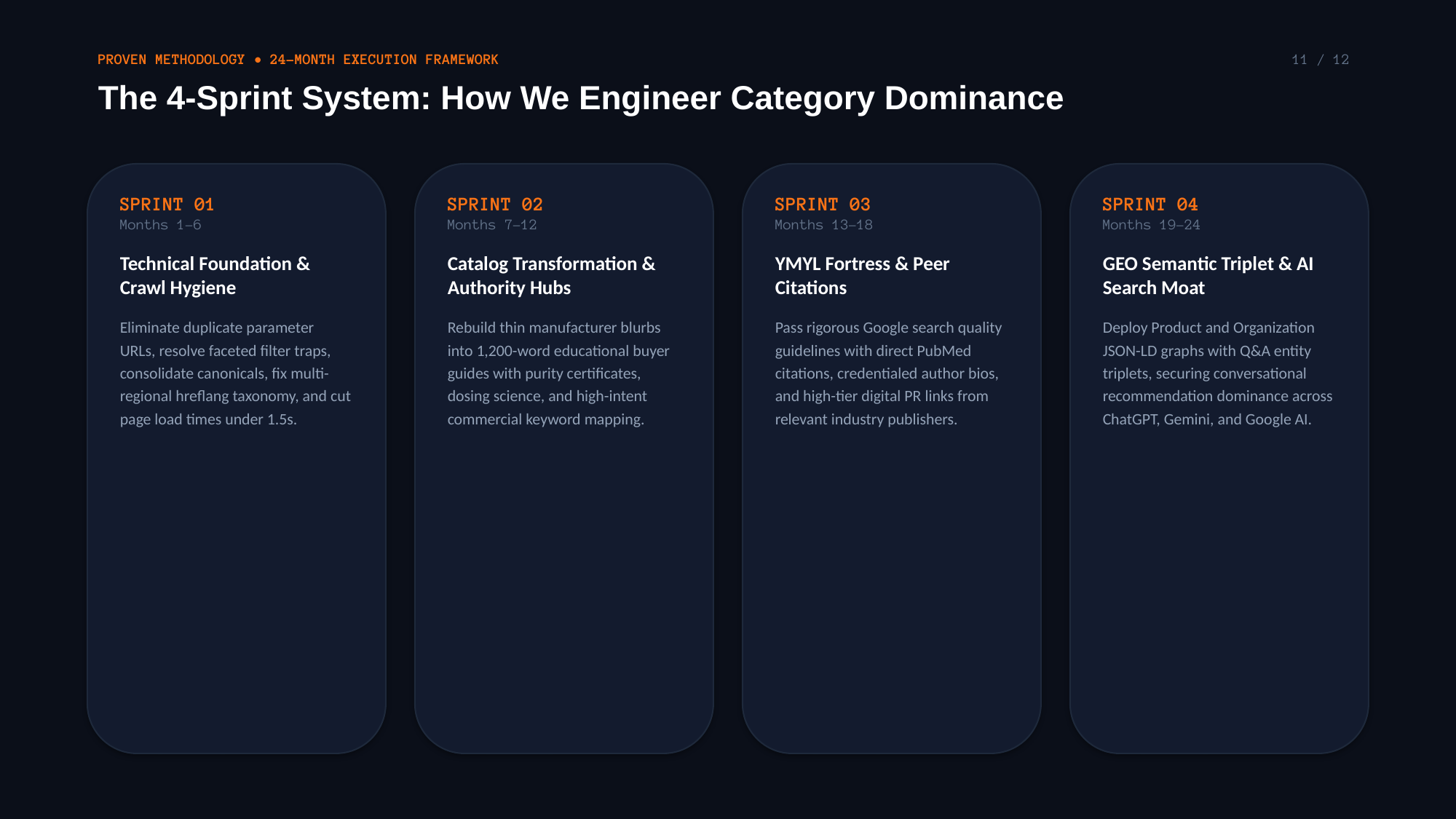

PROVEN METHODOLOGY • 24-MONTH EXECUTION FRAMEWORK
11 / 12
The 4-Sprint System: How We Engineer Category Dominance

SPRINT 01
Months 1–6
Technical Foundation & Crawl Hygiene
Eliminate duplicate parameter URLs, resolve faceted filter traps, consolidate canonicals, fix multi-regional hreflang taxonomy, and cut page load times under 1.5s.
SPRINT 02
Months 7–12
Catalog Transformation & Authority Hubs
Rebuild thin manufacturer blurbs into 1,200-word educational buyer guides with purity certificates, dosing science, and high-intent commercial keyword mapping.
SPRINT 03
Months 13–18
YMYL Fortress & Peer Citations
Pass rigorous Google search quality guidelines with direct PubMed citations, credentialed author bios, and high-tier digital PR links from relevant industry publishers.
SPRINT 04
Months 19–24
GEO Semantic Triplet & AI Search Moat
Deploy Product and Organization JSON-LD graphs with Q&A entity triplets, securing conversational recommendation dominance across ChatGPT, Gemini, and Google AI.